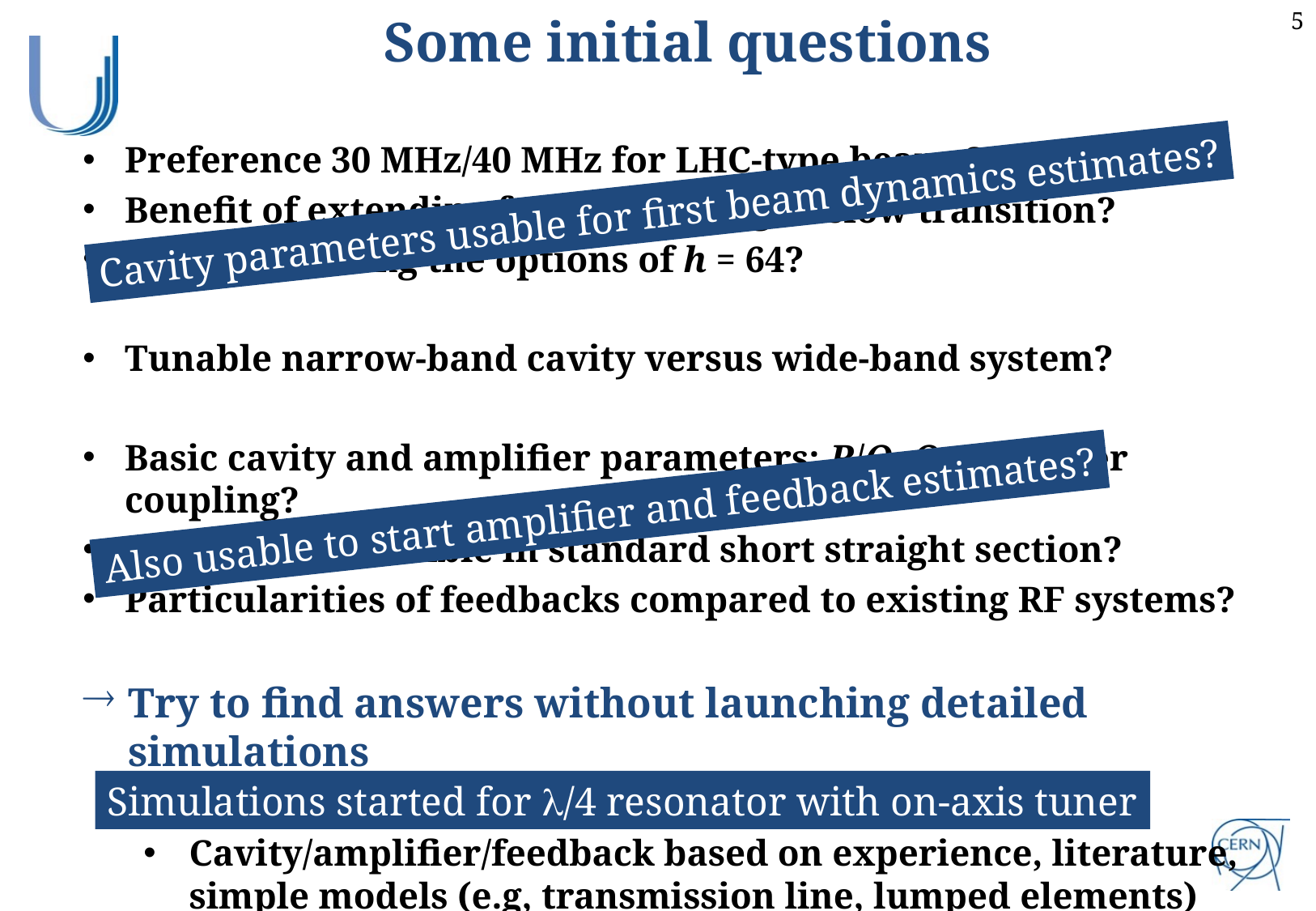

Some initial questions
Preference 30 MHz/40 MHz for LHC-type beams?
Benefit of extending frequency range below transition?
Worth including the options of h = 64?

Tunable narrow-band cavity versus wide-band system?

Basic cavity and amplifier parameters: R/Q, Q, amplifier coupling?
Cavity types feasible in standard short straight section?
Particularities of feedbacks compared to existing RF systems?

Try to find answers without launching detailed simulations
Estimates/scalings for beam dynamics questions
Cavity/amplifier/feedback based on experience, literature, simple models (e.g, transmission line, lumped elements)

Cavity parameters usable for first beam dynamics estimates?
Also usable to start amplifier and feedback estimates?
Simulations started for λ/4 resonator with on-axis tuner